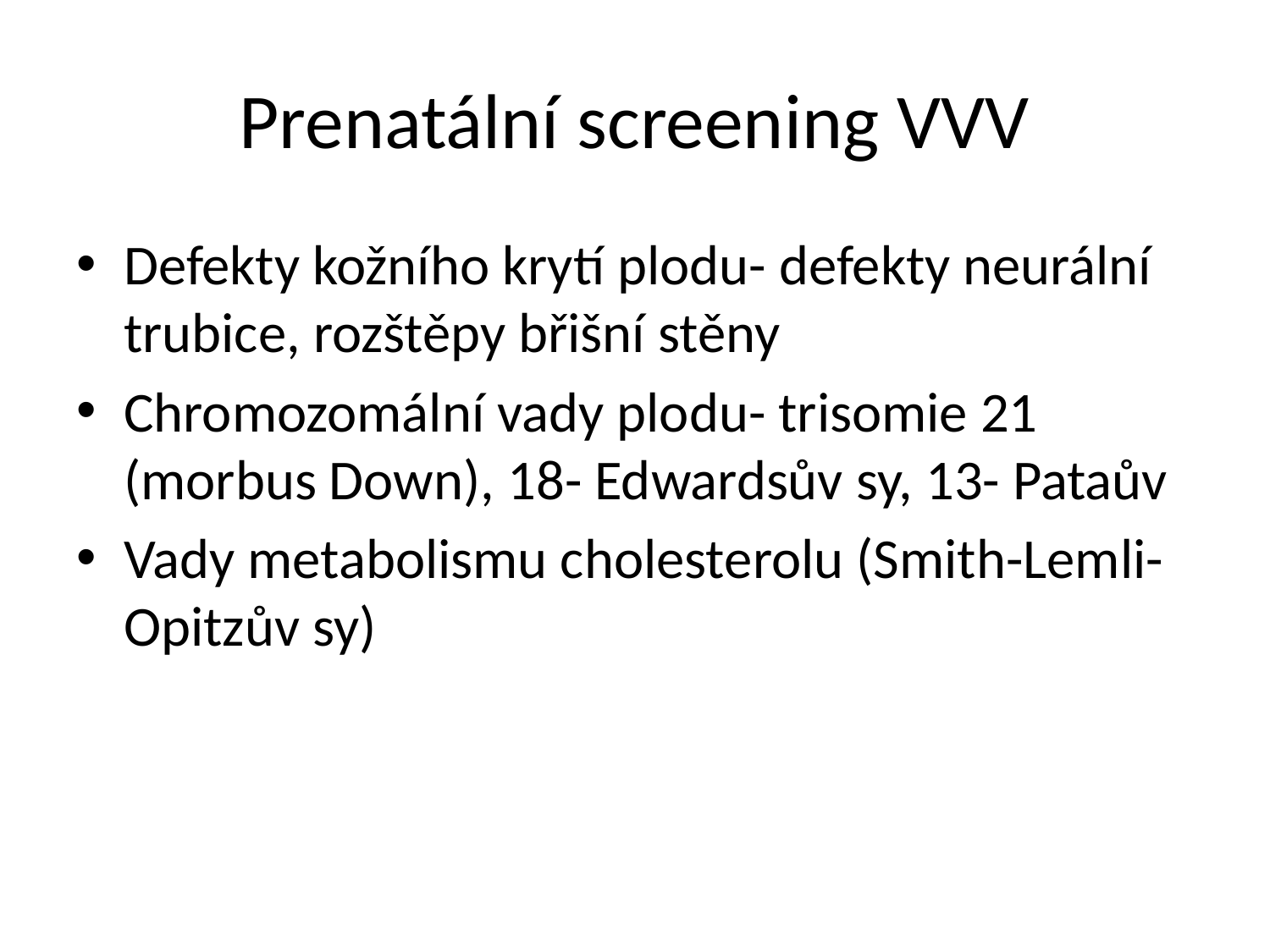

# Prenatální screening VVV
Defekty kožního krytí plodu- defekty neurální trubice, rozštěpy břišní stěny
Chromozomální vady plodu- trisomie 21 (morbus Down), 18- Edwardsův sy, 13- Pataův
Vady metabolismu cholesterolu (Smith-Lemli-Opitzův sy)